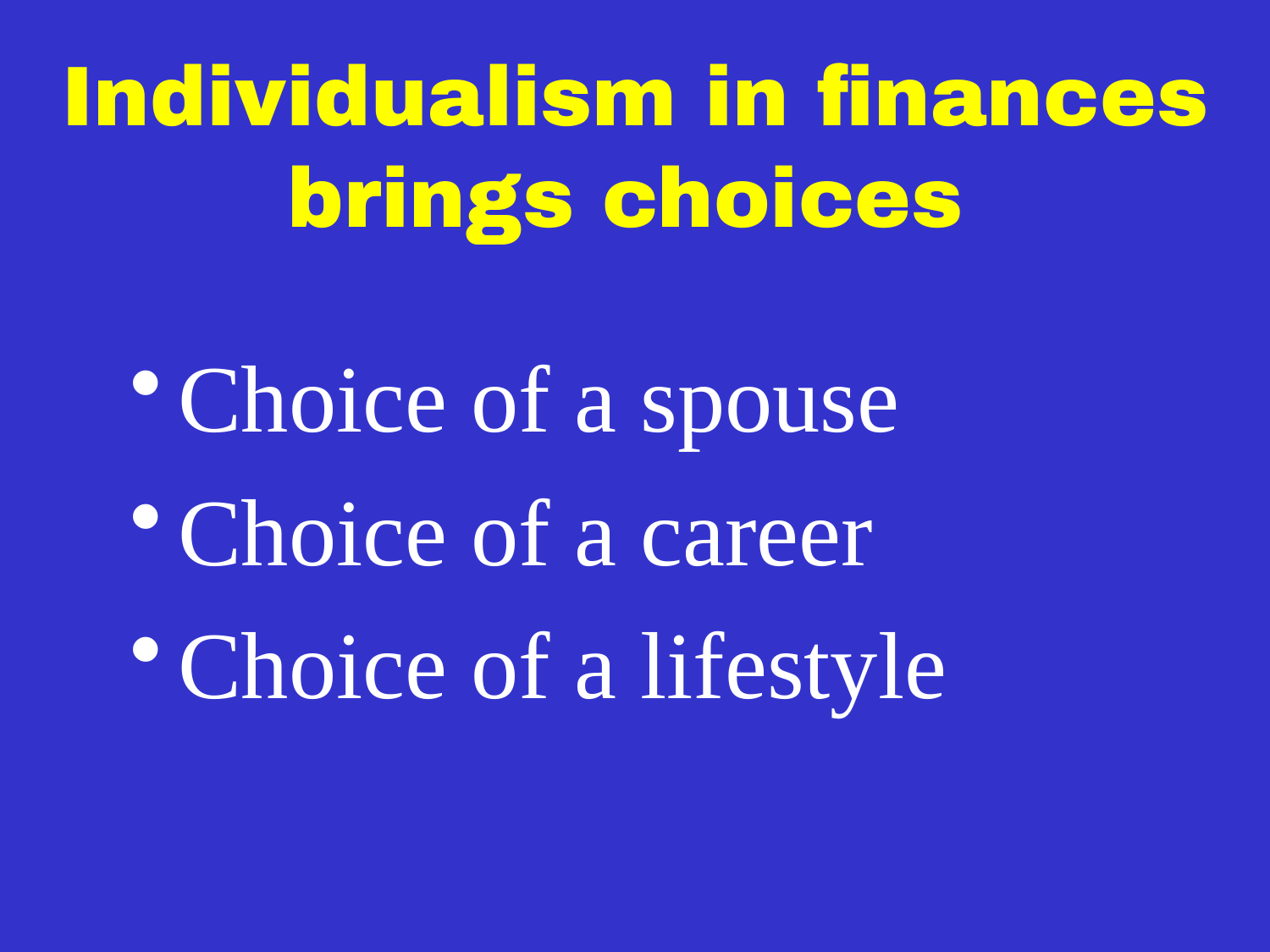

# Individualism in finances brings choices
Choice of a spouse
Choice of a career
Choice of a lifestyle